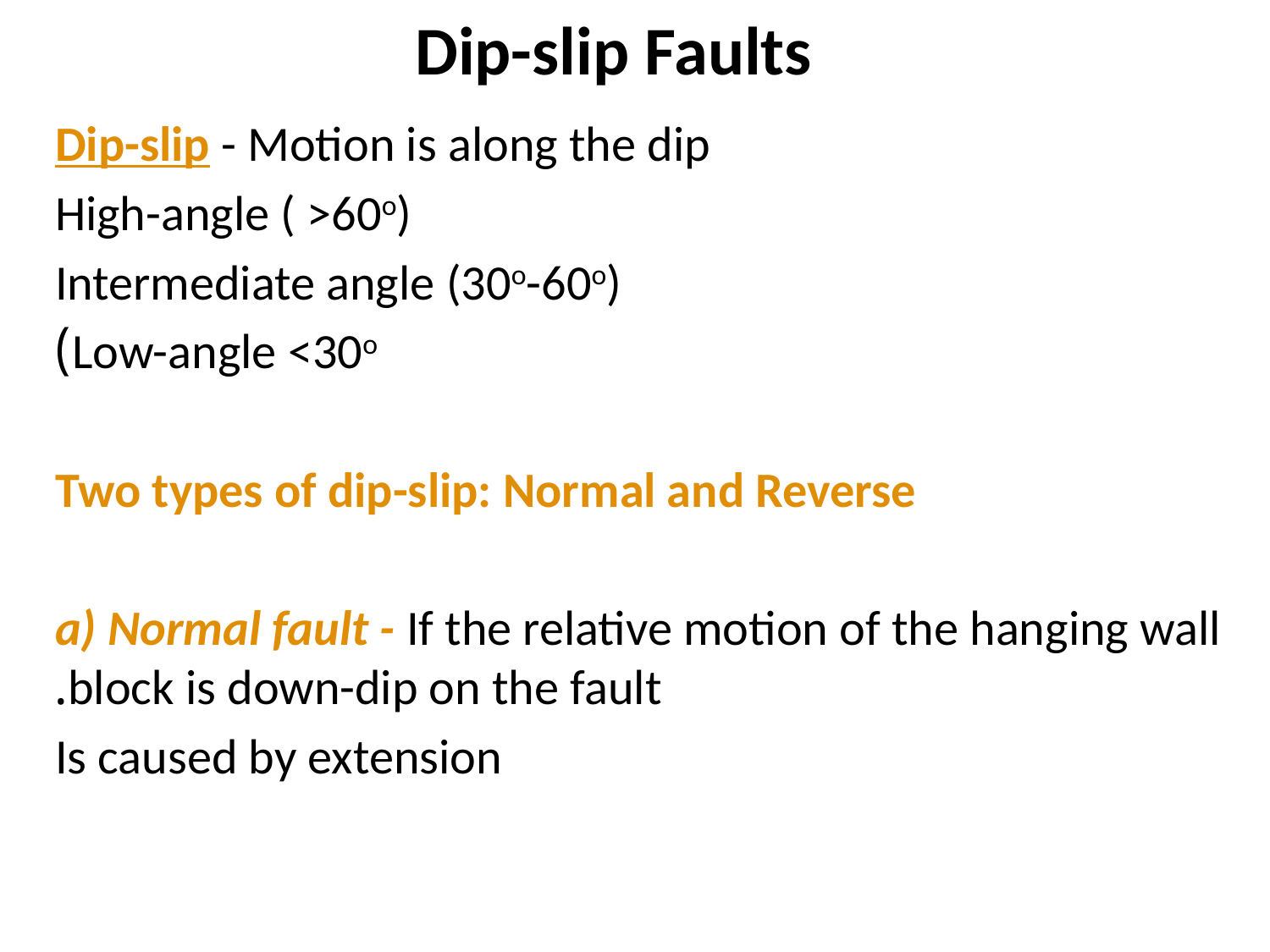

# Dip-slip Faults
Dip-slip - Motion is along the dip
High-angle ( >60o)
Intermediate angle (30o-60o)
Low-angle <30o)

Two types of dip-slip: Normal and Reverse

a) Normal fault - If the relative motion of the hanging wall block is down-dip on the fault.
Is caused by extension